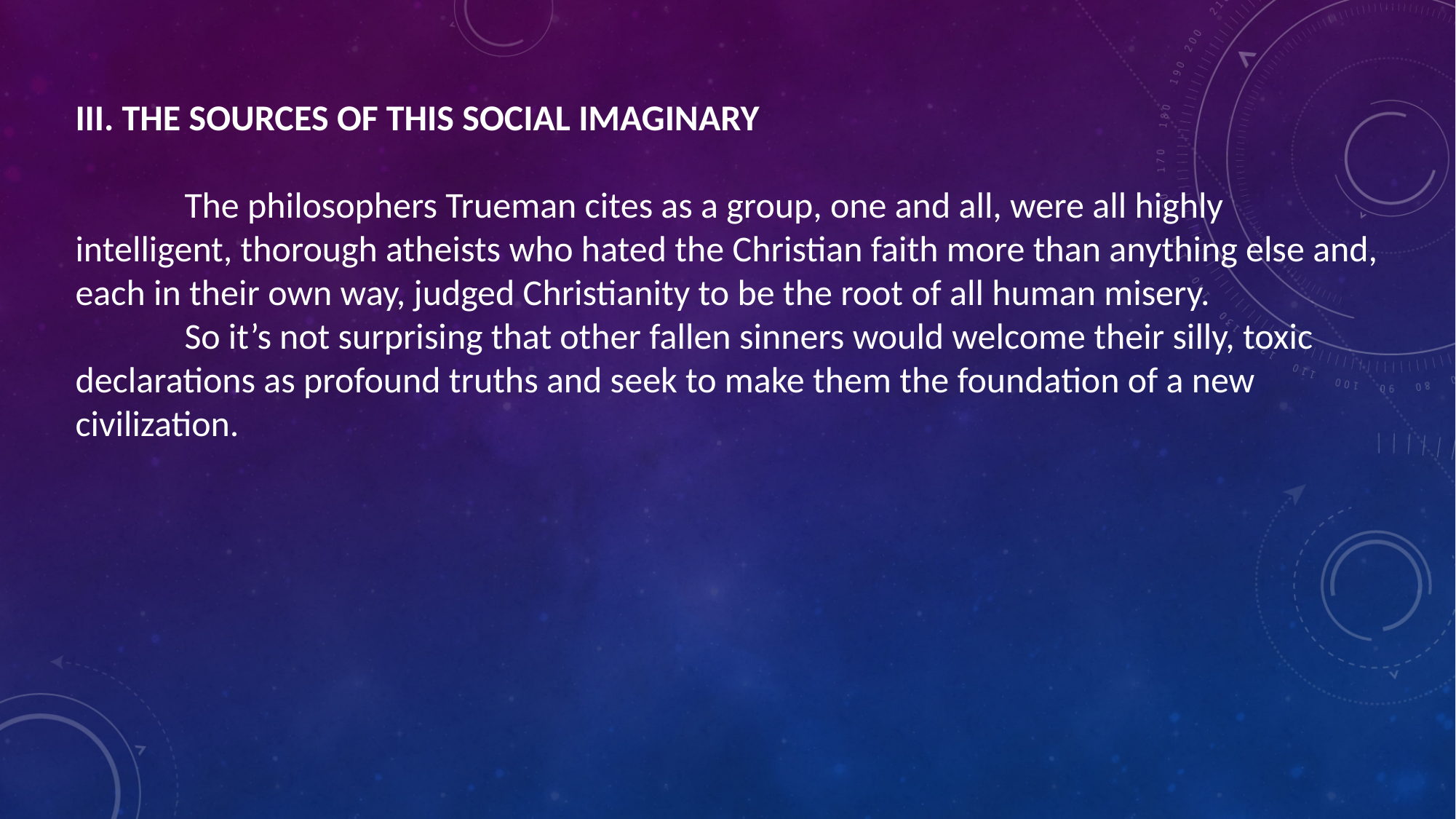

III. THE SOURCES OF THIS SOCIAL IMAGINARY

	The philosophers Trueman cites as a group, one and all, were all highly intelligent, thorough atheists who hated the Christian faith more than anything else and, each in their own way, judged Christianity to be the root of all human misery.
	So it’s not surprising that other fallen sinners would welcome their silly, toxic declarations as profound truths and seek to make them the foundation of a new civilization.